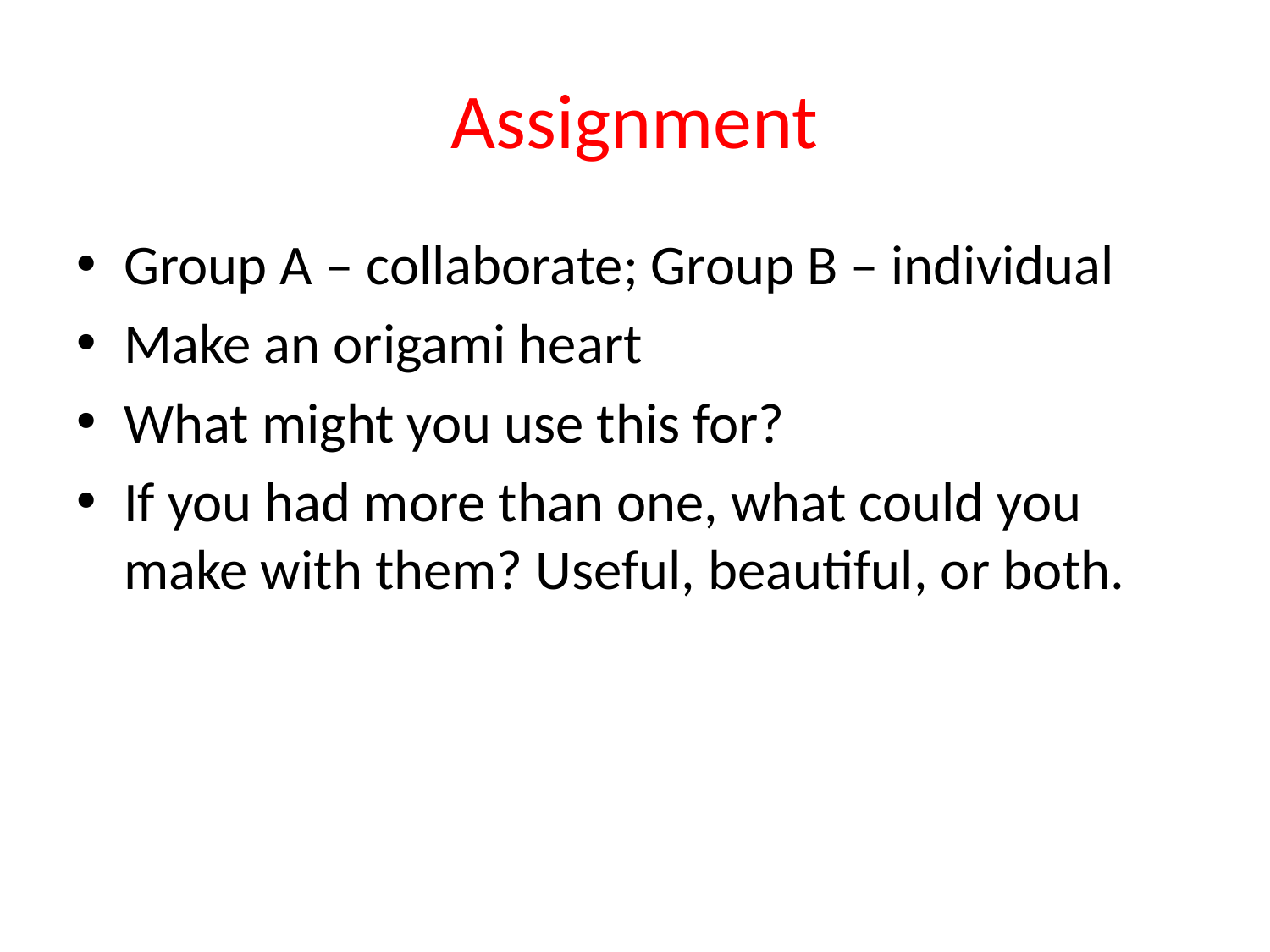

# Assignment
Group A – collaborate; Group B – individual
Make an origami heart
What might you use this for?
If you had more than one, what could you make with them? Useful, beautiful, or both.